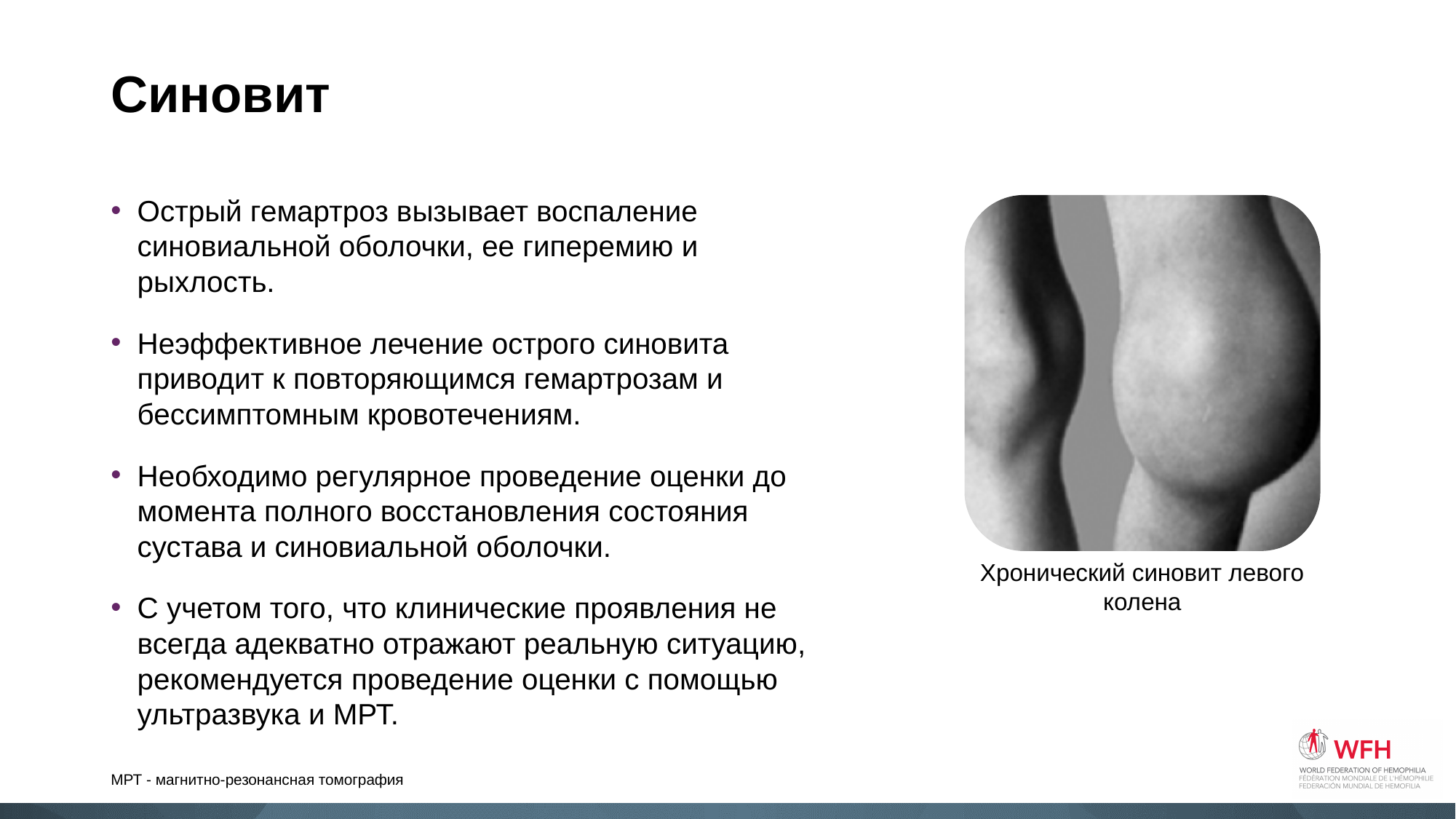

# Синовит
Острый гемартроз вызывает воспаление синовиальной оболочки, ее гиперемию и рыхлость.
Неэффективное лечение острого синовита приводит к повторяющимся гемартрозам и бессимптомным кровотечениям.
Необходимо регулярное проведение оценки до момента полного восстановления состояния сустава и синовиальной оболочки.
С учетом того, что клинические проявления не всегда адекватно отражают реальную ситуацию, рекомендуется проведение оценки с помощью ультразвука и МРТ.

Хронический синовит левого колена
МРТ - магнитно-резонансная томография